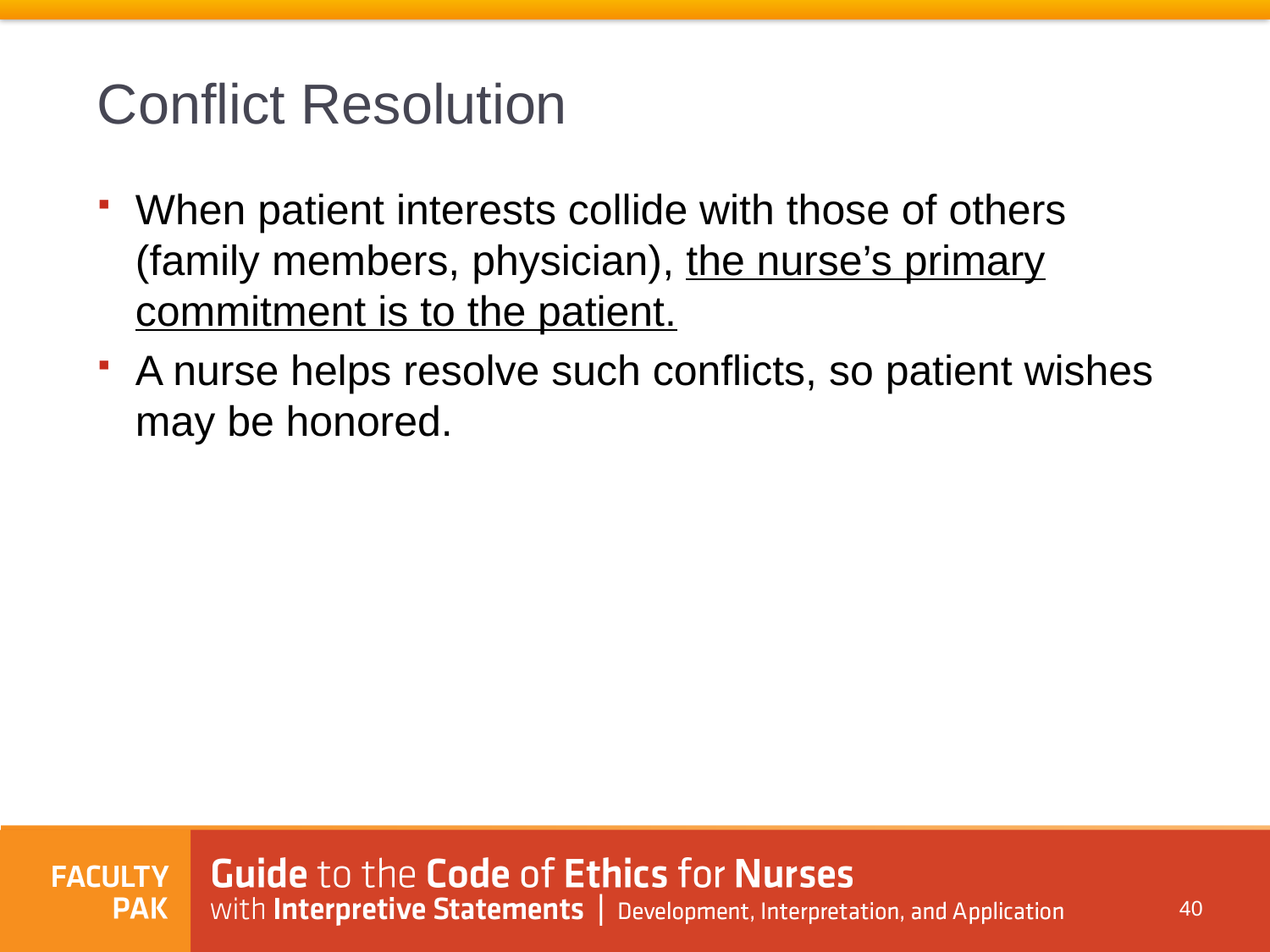

# Conflict Resolution
When patient interests collide with those of others (family members, physician), the nurse’s primary commitment is to the patient.
A nurse helps resolve such conflicts, so patient wishes may be honored.
40